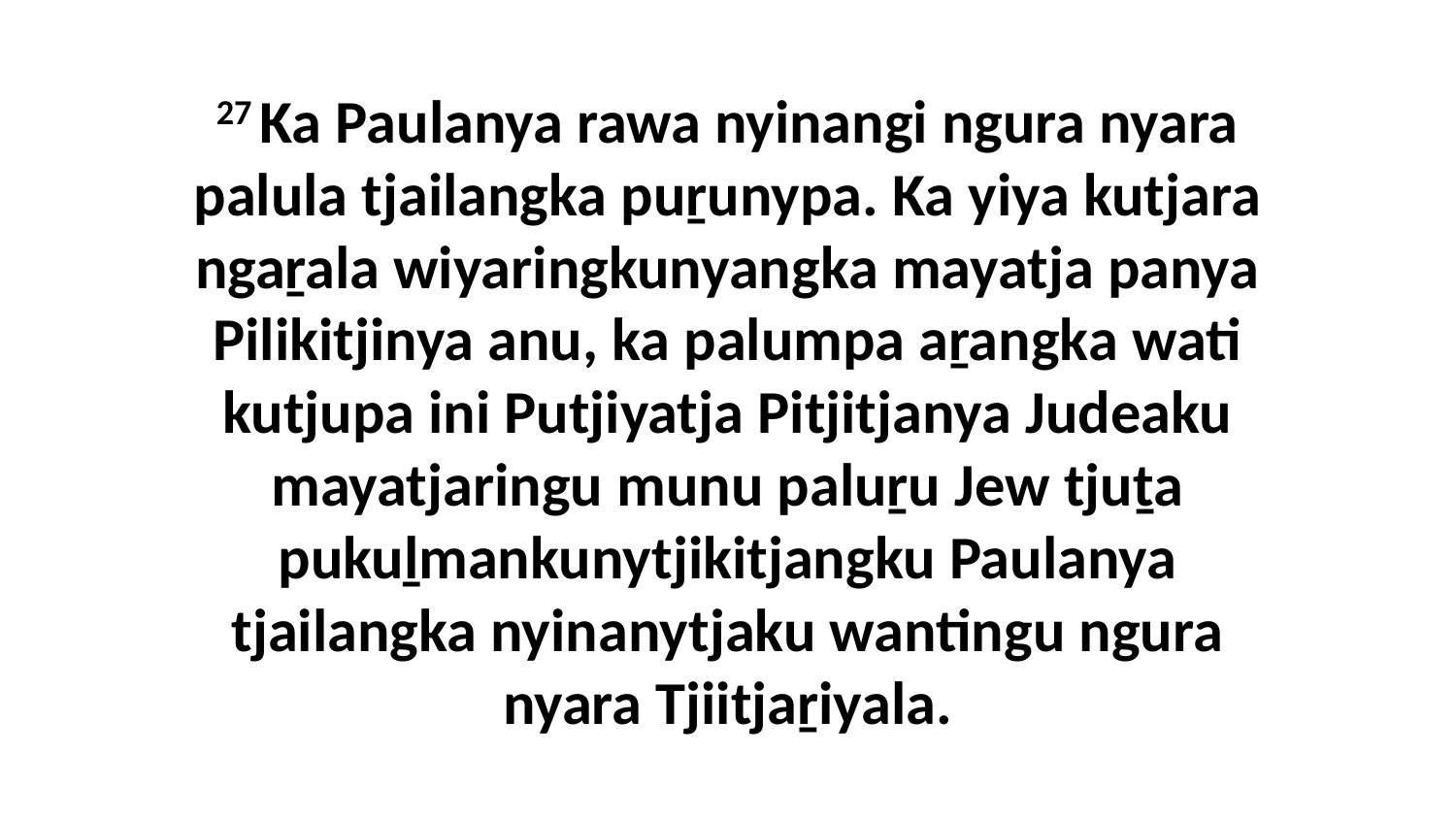

27 Ka Paulanya rawa nyinangi ngura nyara palula tjailangka puṟunypa. Ka yiya kutjara ngaṟala wiyaringkunyangka mayatja panya Pilikitjinya anu, ka palumpa aṟangka wati kutjupa ini Putjiyatja Pitjitjanya Judeaku mayatjaringu munu paluṟu Jew tjuṯa pukuḻmankunytjikitjangku Paulanya tjailangka nyinanytjaku wantingu ngura nyara Tjiitjaṟiyala.